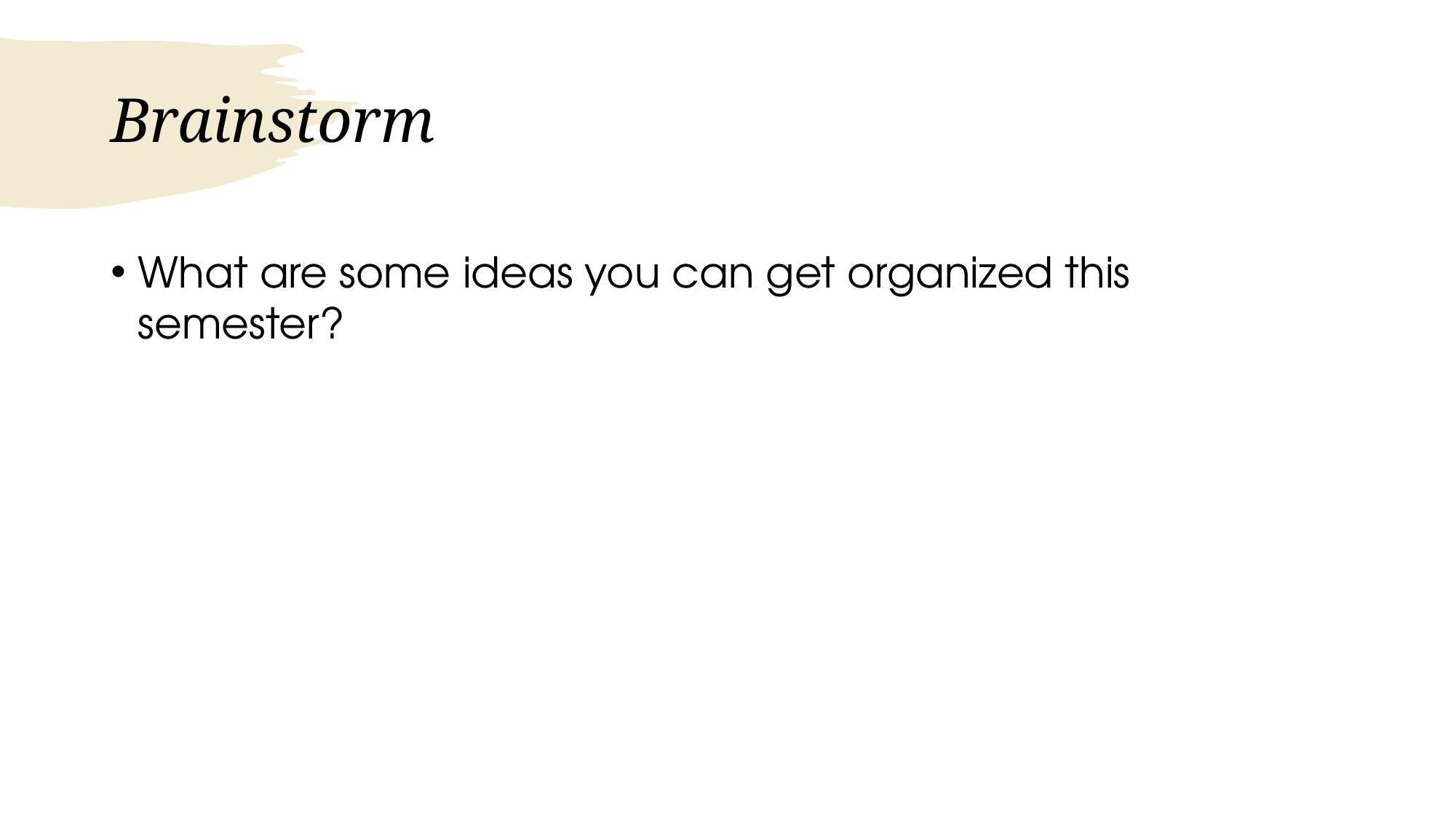

# Brainstorm
What are some ideas you can get organized this semester?